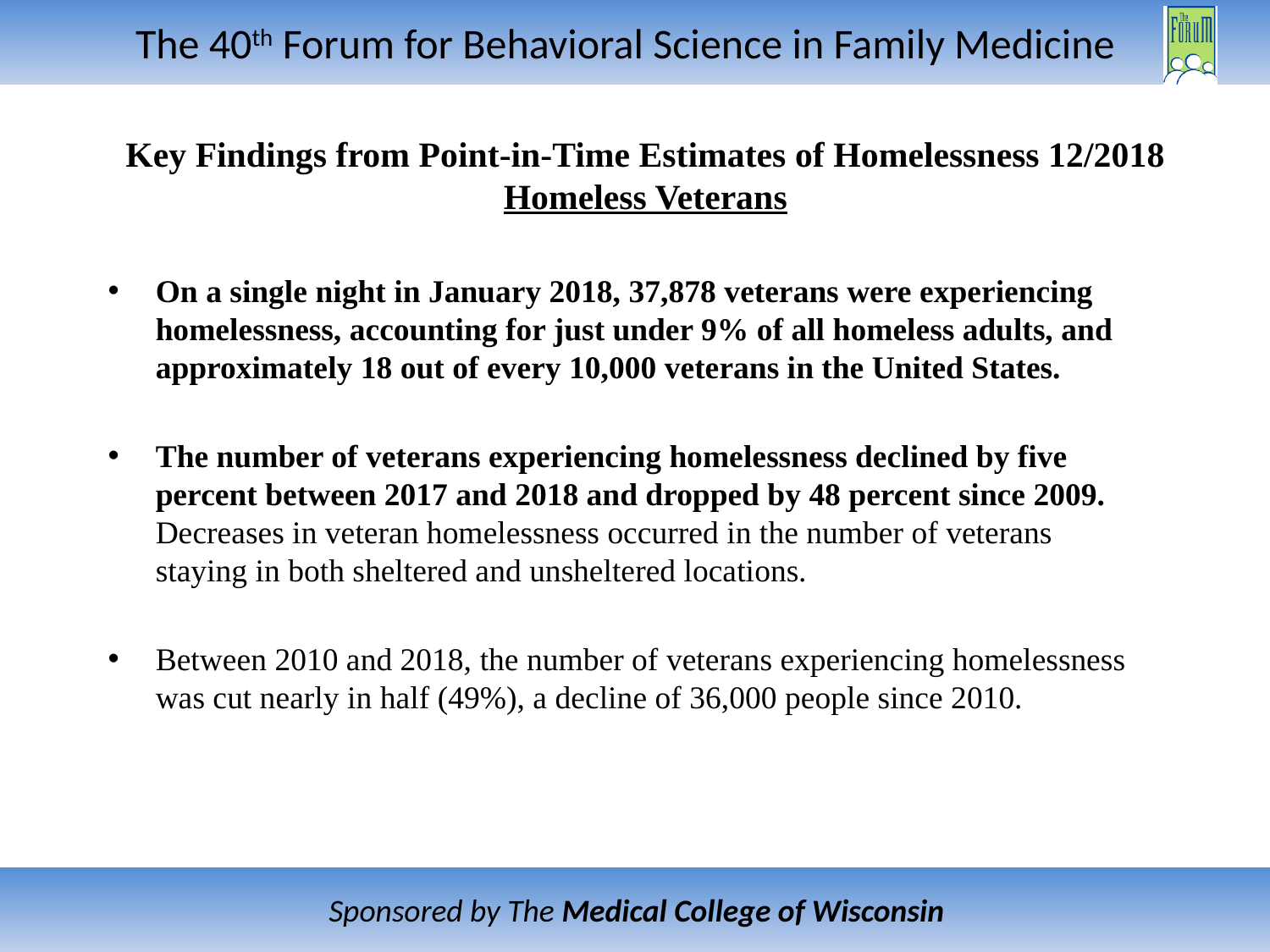

# Key Findings from Point-in-Time Estimates of Homelessness 12/2018 Homeless Veterans
On a single night in January 2018, 37,878 veterans were experiencing homelessness, accounting for just under 9% of all homeless adults, and approximately 18 out of every 10,000 veterans in the United States.

The number of veterans experiencing homelessness declined by five percent between 2017 and 2018 and dropped by 48 percent since 2009.  Decreases in veteran homelessness occurred in the number of veterans staying in both sheltered and unsheltered locations.

Between 2010 and 2018, the number of veterans experiencing homelessness was cut nearly in half (49%), a decline of 36,000 people since 2010.